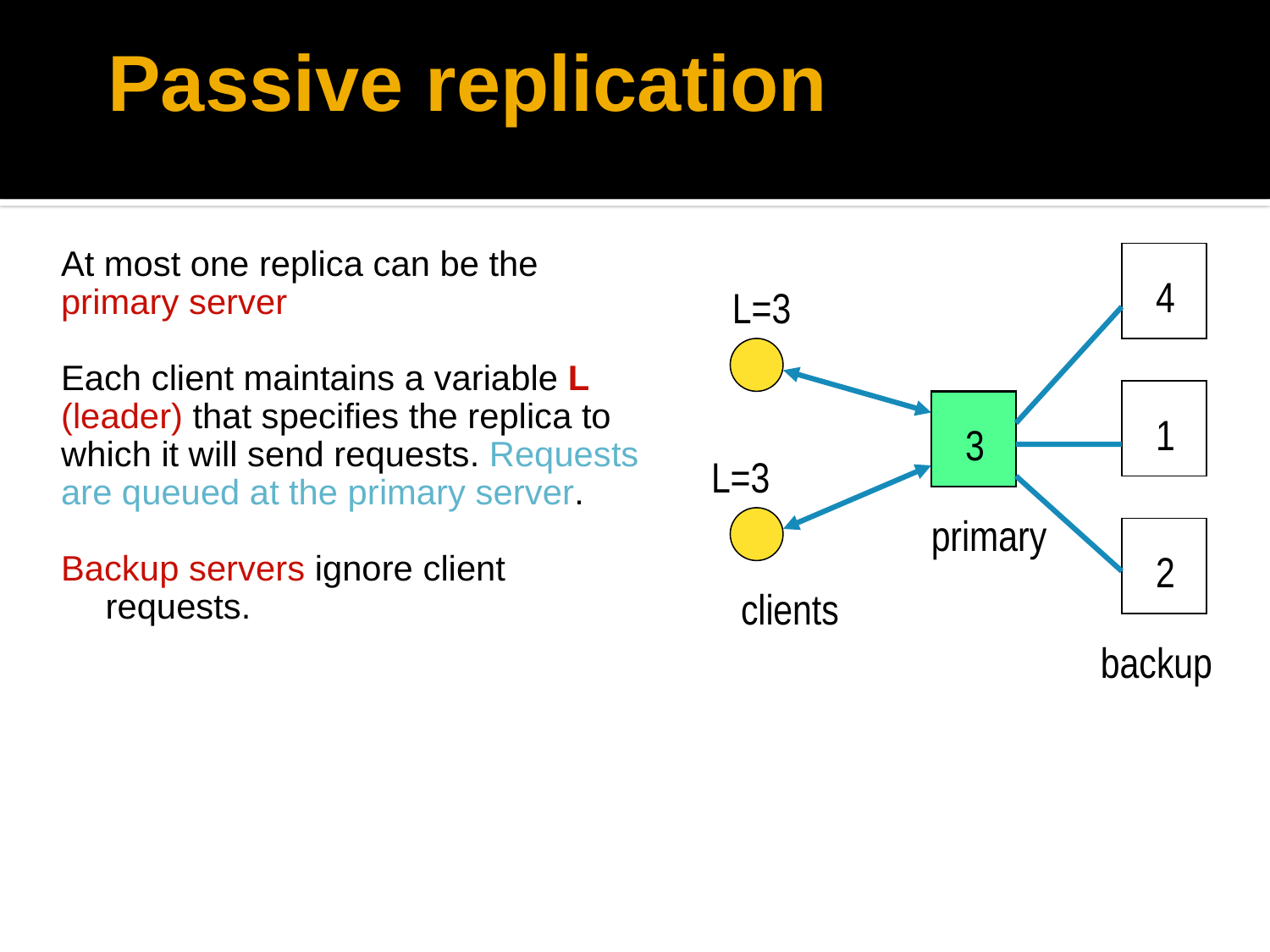

# Passive replication
At most one replica can be the
primary server

Each client maintains a variable L
(leader) that specifies the replica to
which it will send requests. Requests
are queued at the primary server.

Backup servers ignore client requests.

4
L=3

1
3
L=3

primary

2
clients
backup